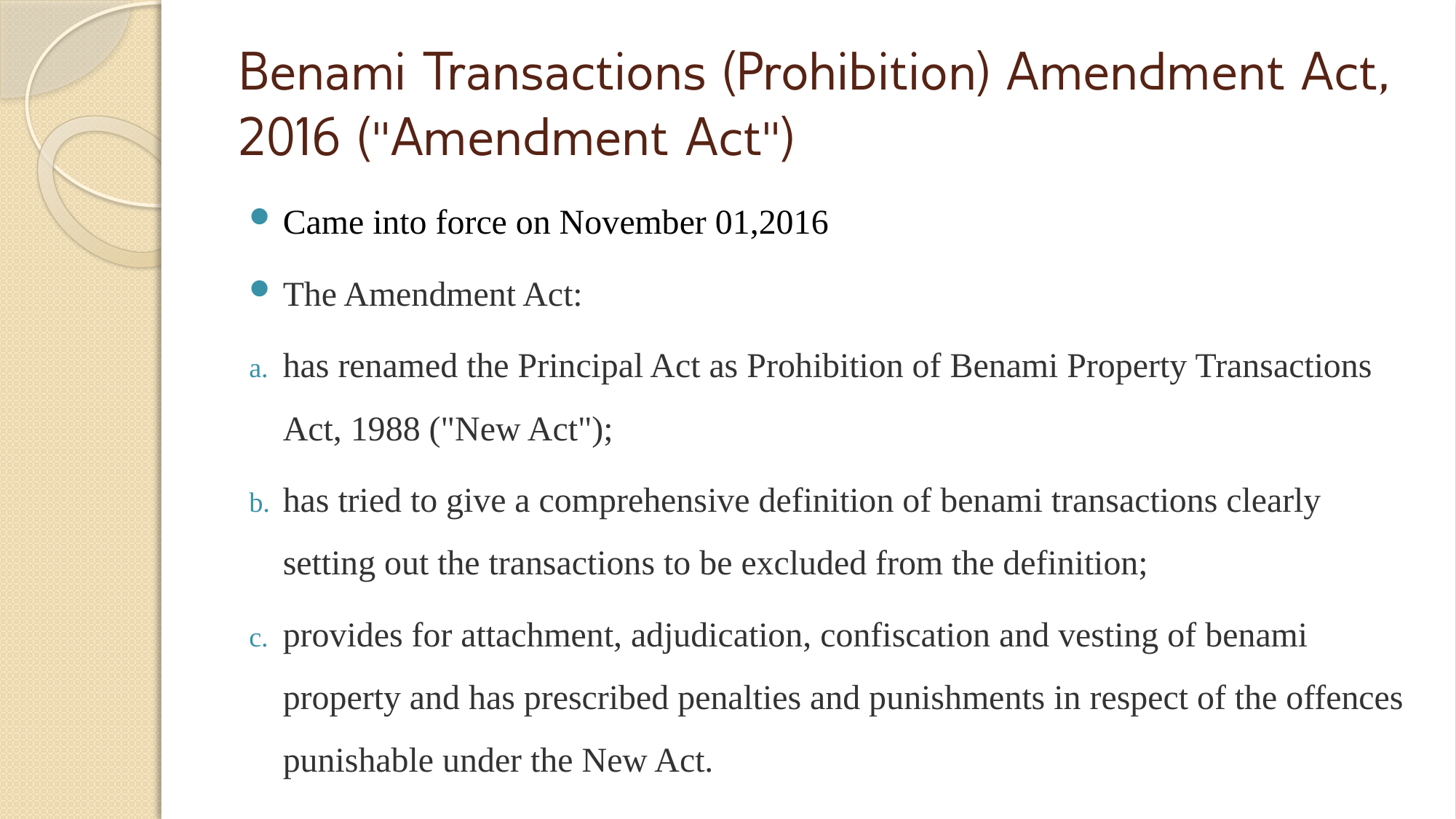

# Benami Transactions (Prohibition) Amendment Act, 2016 ("Amendment Act")
Came into force on November 01,2016
The Amendment Act:
has renamed the Principal Act as Prohibition of Benami Property Transactions Act, 1988 ("New Act");
has tried to give a comprehensive definition of benami transactions clearly setting out the transactions to be excluded from the definition;
provides for attachment, adjudication, confiscation and vesting of benami property and has prescribed penalties and punishments in respect of the offences punishable under the New Act.